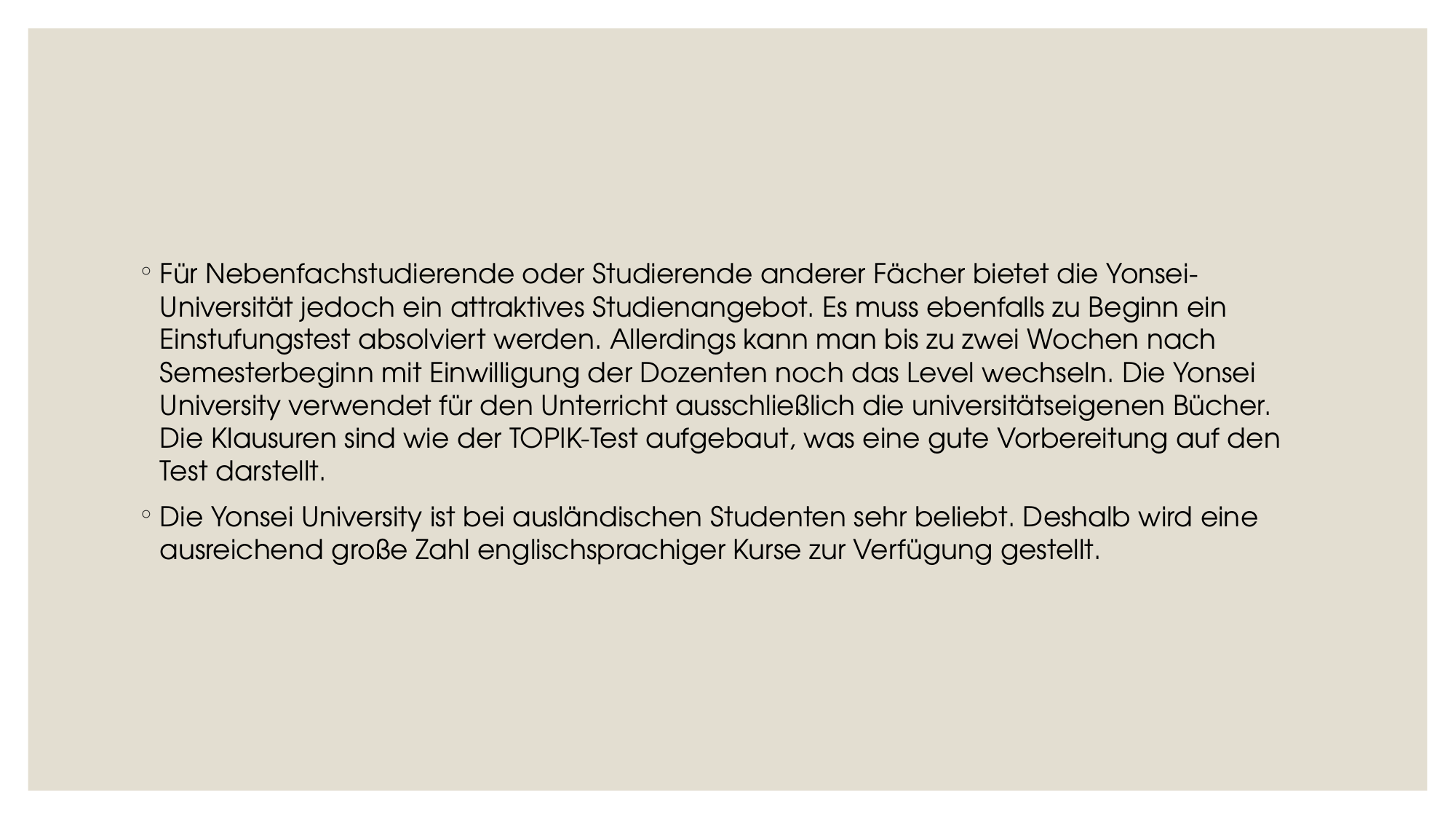

Für Nebenfachstudierende oder Studierende anderer Fächer bietet die Yonsei-Universität jedoch ein attraktives Studienangebot. Es muss ebenfalls zu Beginn ein Einstufungstest absolviert werden. Allerdings kann man bis zu zwei Wochen nach Semesterbeginn mit Einwilligung der Dozenten noch das Level wechseln. Die Yonsei University verwendet für den Unterricht ausschließlich die universitätseigenen Bücher. Die Klausuren sind wie der TOPIK-Test aufgebaut, was eine gute Vorbereitung auf den Test darstellt.
Die Yonsei University ist bei ausländischen Studenten sehr beliebt. Deshalb wird eine ausreichend große Zahl englischsprachiger Kurse zur Verfügung gestellt.